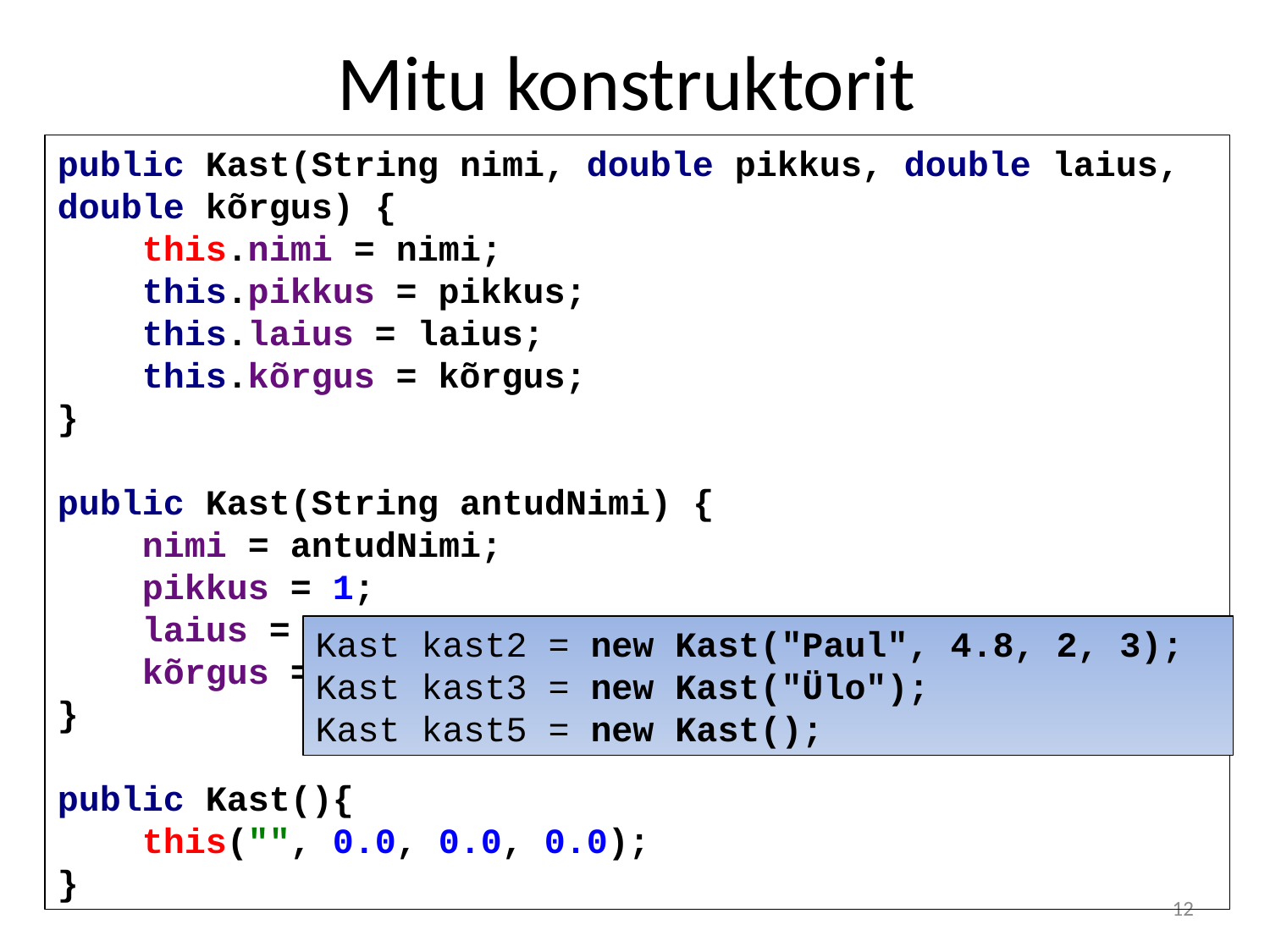

# Mitu konstruktorit
public Kast(String nimi, double pikkus, double laius, double kõrgus) {
    this.nimi = nimi;
    this.pikkus = pikkus;
    this.laius = laius;
    this.kõrgus = kõrgus;
}
public Kast(String antudNimi) {
    nimi = antudNimi;
    pikkus = 1;
    laius = 1;
    kõrgus = 1;
}
public Kast(){
    this("", 0.0, 0.0, 0.0);
}
Kast kast2 = new Kast("Paul", 4.8, 2, 3);
Kast kast3 = new Kast("Ülo");
Kast kast5 = new Kast();
12